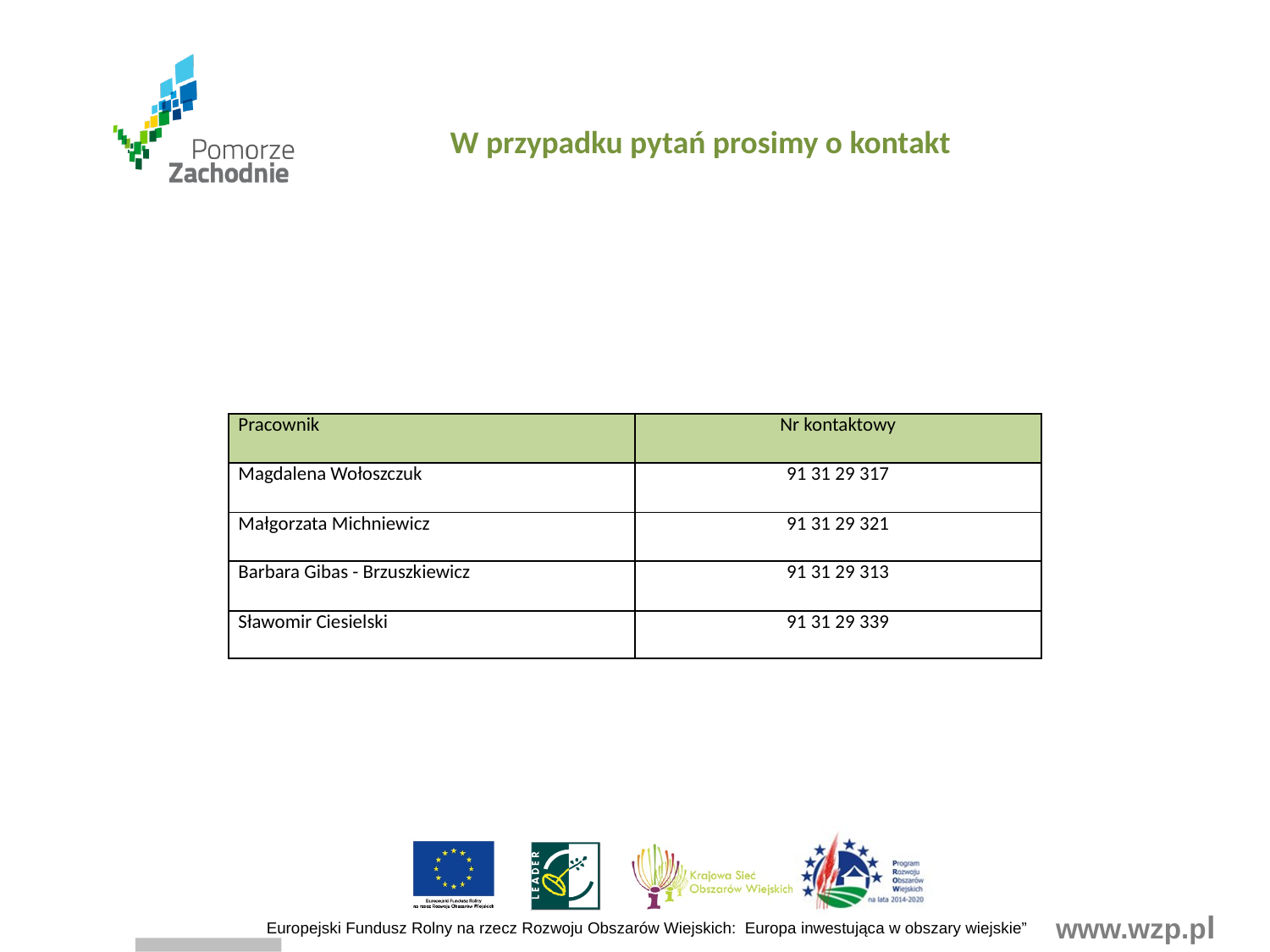

W przypadku pytań prosimy o kontakt
| Pracownik | Nr kontaktowy |
| --- | --- |
| Magdalena Wołoszczuk | 91 31 29 317 |
| Małgorzata Michniewicz | 91 31 29 321 |
| Barbara Gibas - Brzuszkiewicz | 91 31 29 313 |
| Sławomir Ciesielski | 91 31 29 339 |